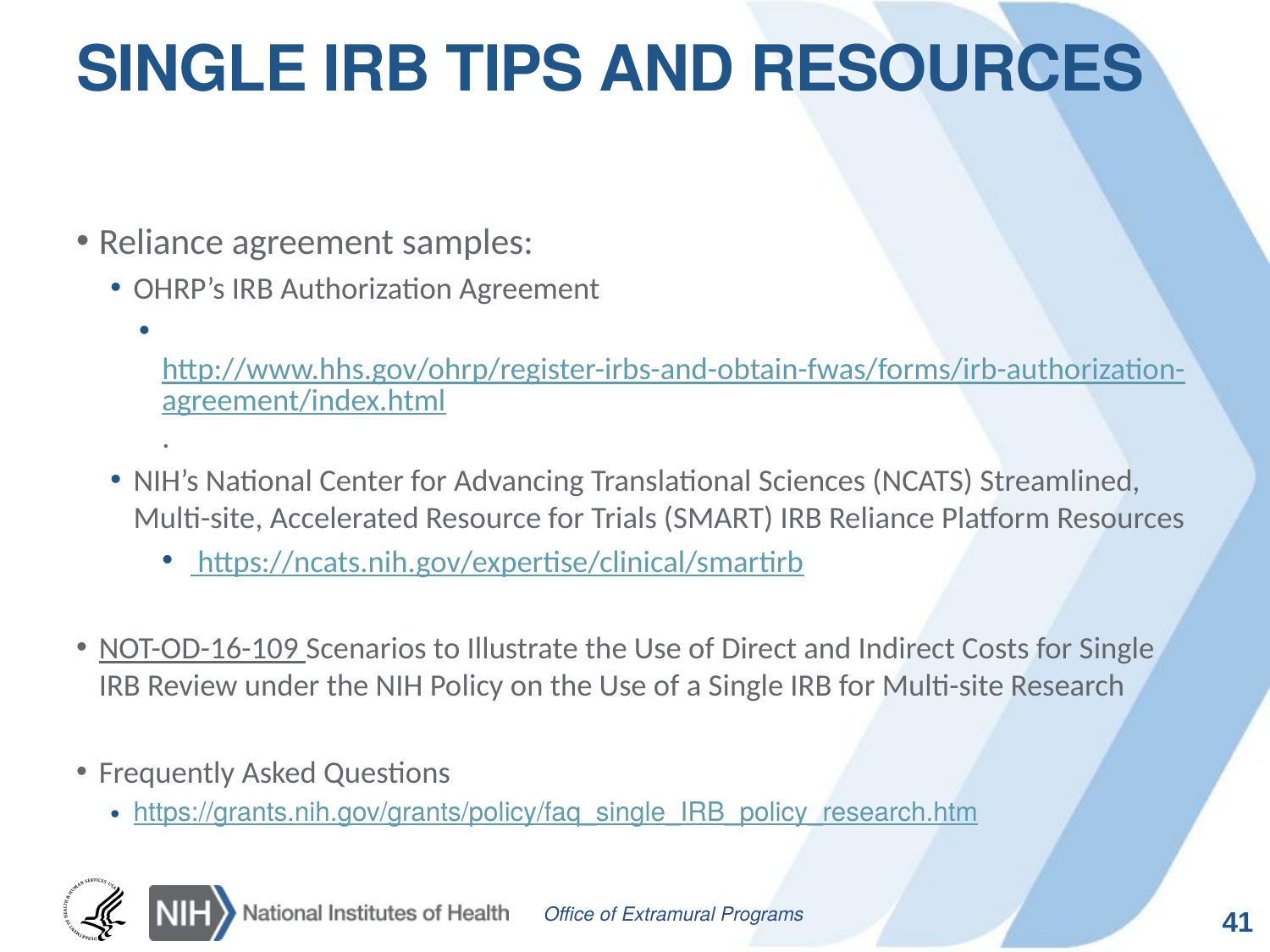

# Single irb tips and resources
Reliance agreement samples:
OHRP’s IRB Authorization Agreement
 http://www.hhs.gov/ohrp/register-irbs-and-obtain-fwas/forms/irb-authorization-agreement/index.html.
NIH’s National Center for Advancing Translational Sciences (NCATS) Streamlined, Multi-site, Accelerated Resource for Trials (SMART) IRB Reliance Platform Resources
 https://ncats.nih.gov/expertise/clinical/smartirb

NOT-OD-16-109 Scenarios to Illustrate the Use of Direct and Indirect Costs for Single IRB Review under the NIH Policy on the Use of a Single IRB for Multi-site Research

Frequently Asked Questions
https://grants.nih.gov/grants/policy/faq_single_IRB_policy_research.htm

41